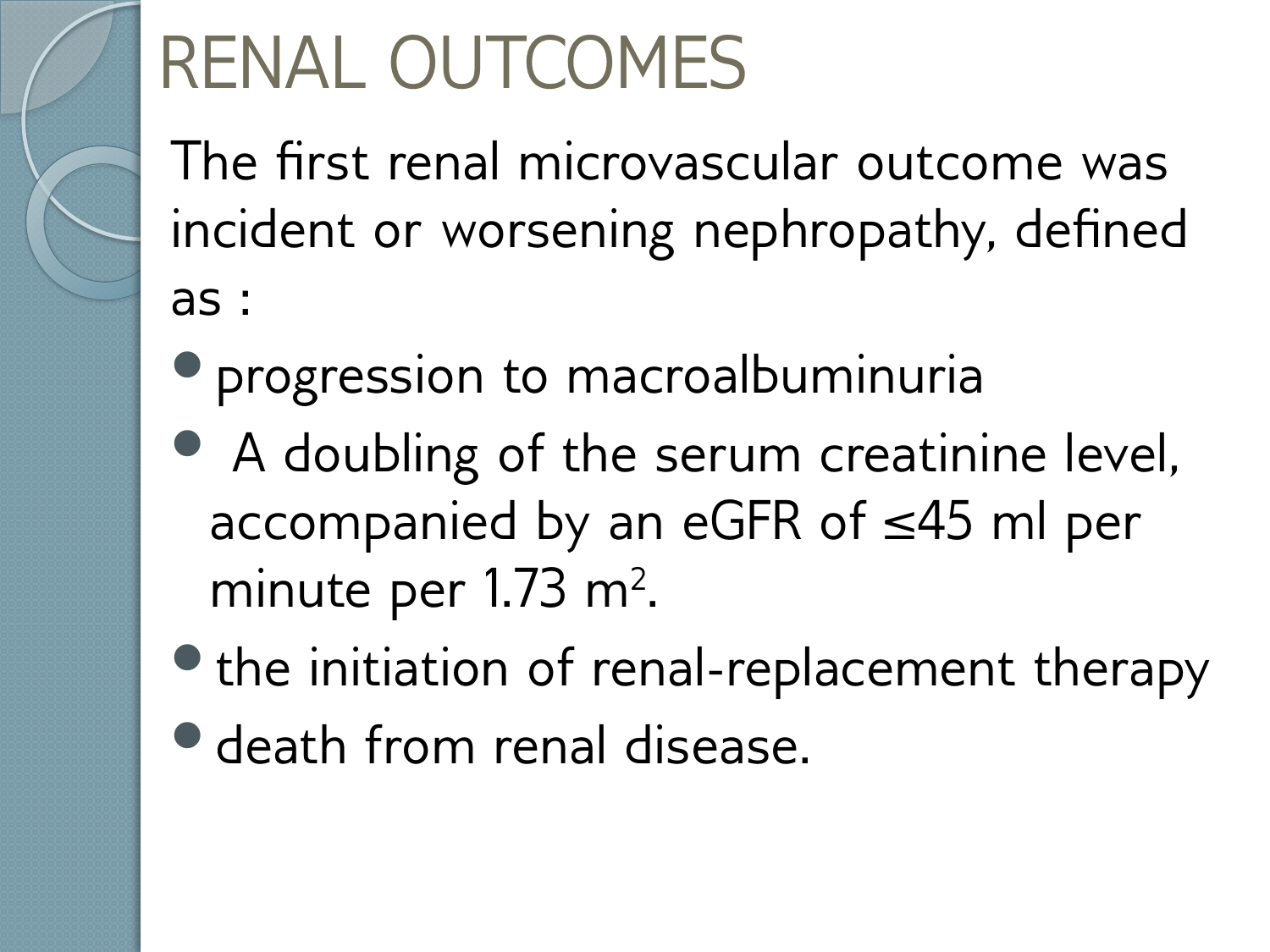

# RENAL OUTCOMES
The first renal microvascular outcome was incident or worsening nephropathy, defined as :
progression to macroalbuminuria
 A doubling of the serum creatinine level, accompanied by an eGFR of ≤45 ml per minute per 1.73 m2.
the initiation of renal-replacement therapy
death from renal disease.